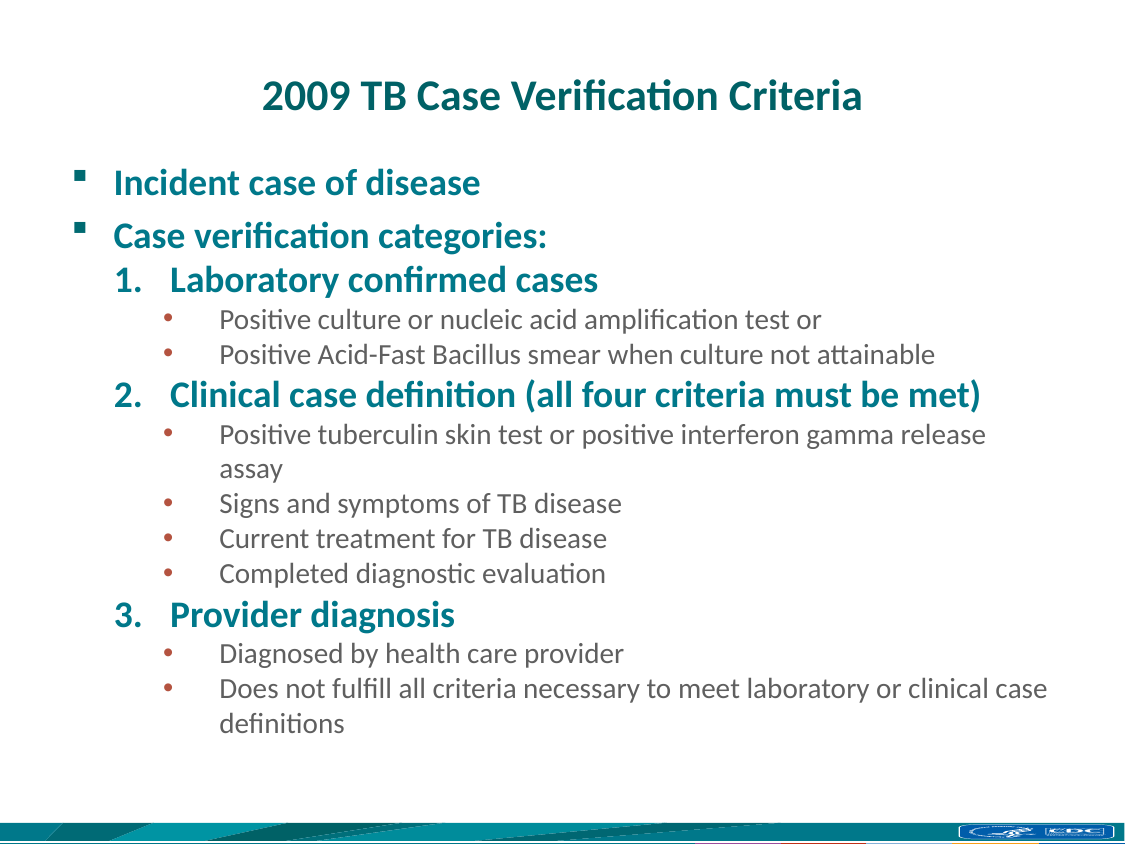

# 2009 TB Case Verification Criteria
Incident case of disease
Case verification categories:

Laboratory confirmed cases
Positive culture or nucleic acid amplification test or
Positive Acid-Fast Bacillus smear when culture not attainable
Clinical case definition (all four criteria must be met)
Positive tuberculin skin test or positive interferon gamma release assay
Signs and symptoms of TB disease
Current treatment for TB disease
Completed diagnostic evaluation
Provider diagnosis
Diagnosed by health care provider
Does not fulfill all criteria necessary to meet laboratory or clinical case definitions